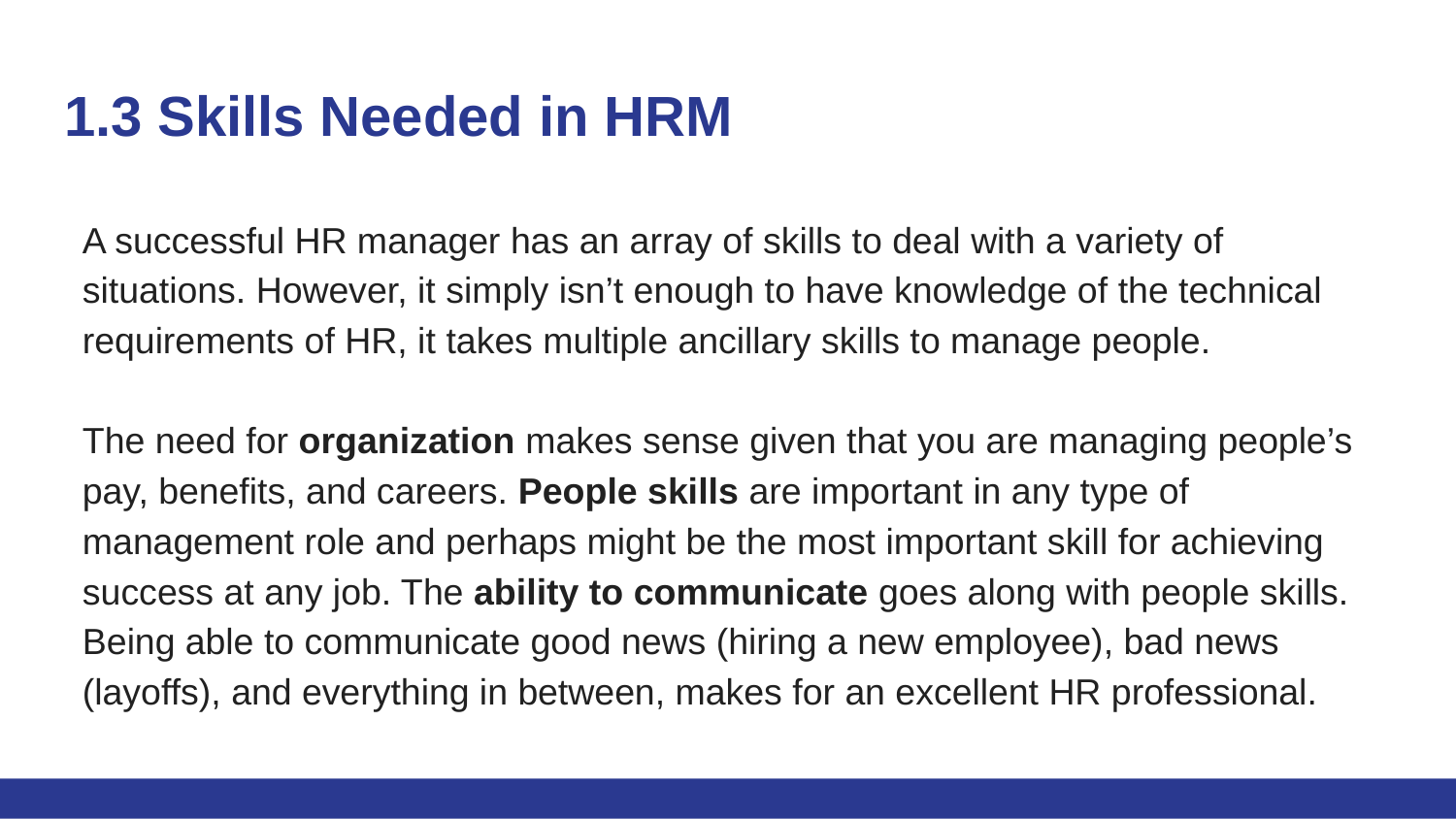

# 1.3 Skills Needed in HRM
A successful HR manager has an array of skills to deal with a variety of situations. However, it simply isn’t enough to have knowledge of the technical requirements of HR, it takes multiple ancillary skills to manage people.

The need for organization makes sense given that you are managing people’s pay, benefits, and careers. People skills are important in any type of management role and perhaps might be the most important skill for achieving success at any job. The ability to communicate goes along with people skills. Being able to communicate good news (hiring a new employee), bad news (layoffs), and everything in between, makes for an excellent HR professional.